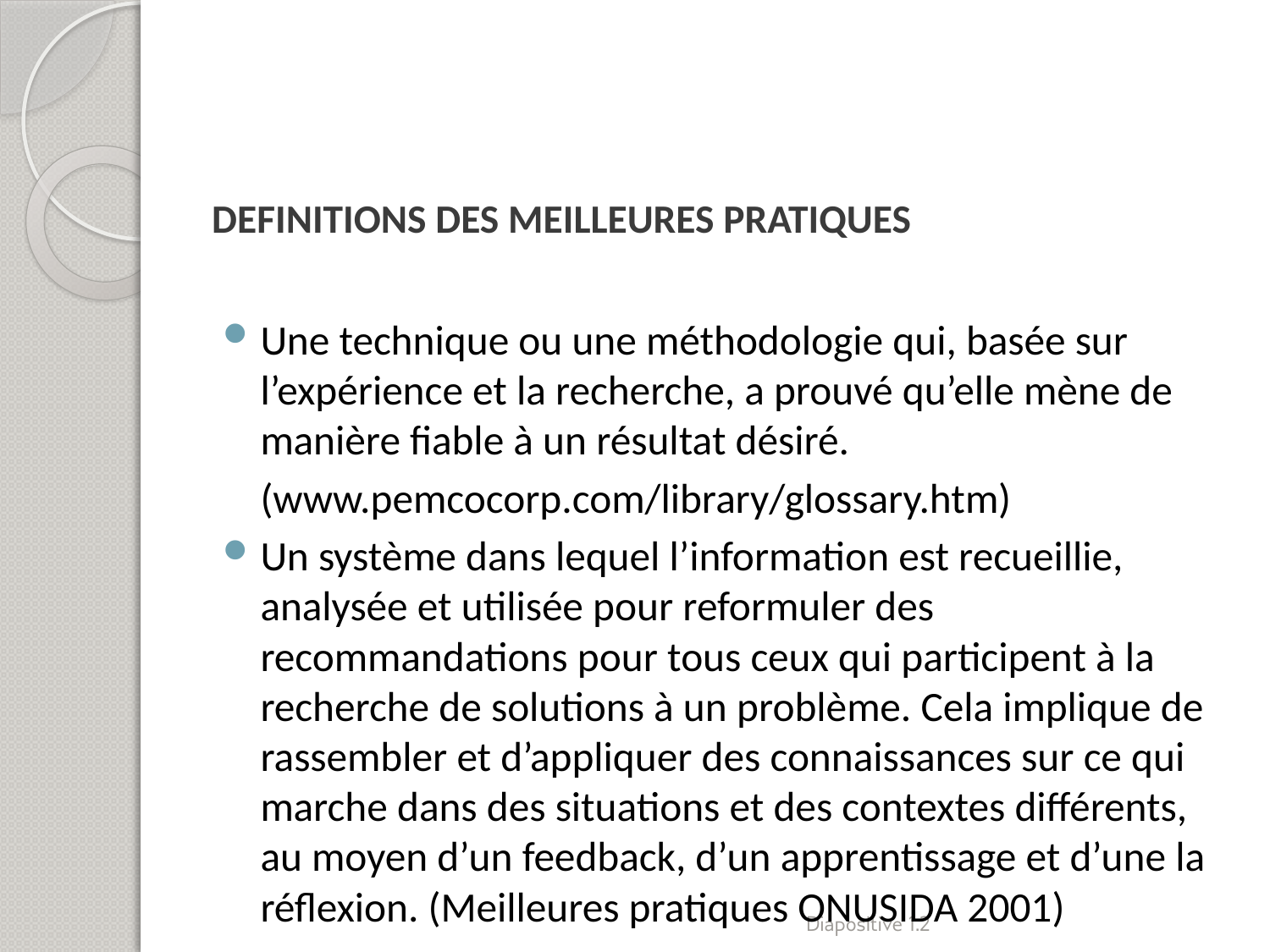

# DEFINITIONS DES MEILLEURES PRATIQUES
Une technique ou une méthodologie qui, basée sur l’expérience et la recherche, a prouvé qu’elle mène de manière fiable à un résultat désiré.
	(www.pemcocorp.com/library/glossary.htm)
Un système dans lequel l’information est recueillie, analysée et utilisée pour reformuler des recommandations pour tous ceux qui participent à la recherche de solutions à un problème. Cela implique de rassembler et d’appliquer des connaissances sur ce qui marche dans des situations et des contextes différents, au moyen d’un feedback, d’un apprentissage et d’une la réflexion. (Meilleures pratiques ONUSIDA 2001)

Diapositive 1.2